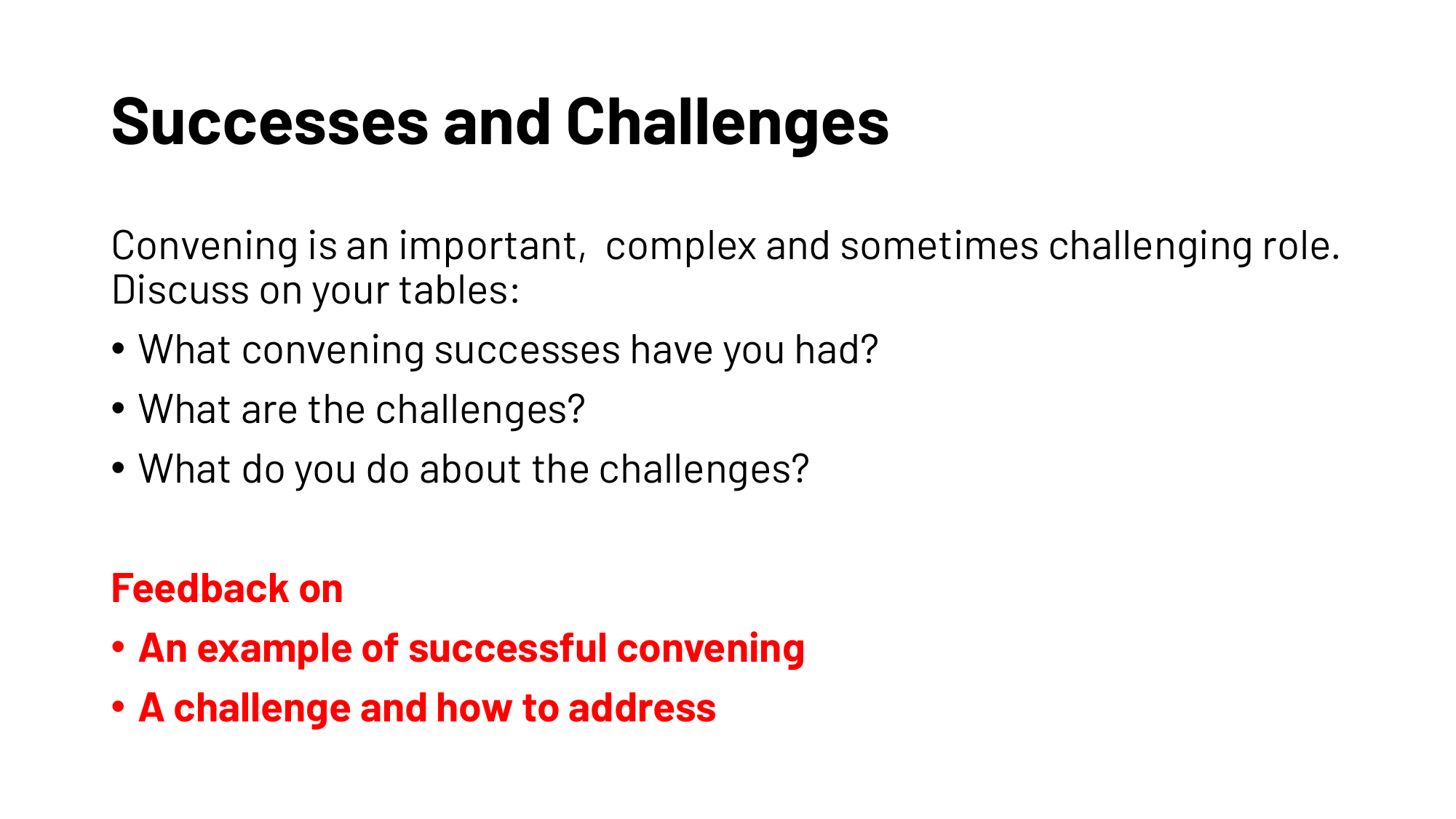

# Successes and Challenges
Convening is an important,  complex and sometimes challenging role. Discuss on your tables:
What convening successes have you had?
What are the challenges?
What do you do about the challenges?

Feedback on
An example of successful convening
A challenge and how to address